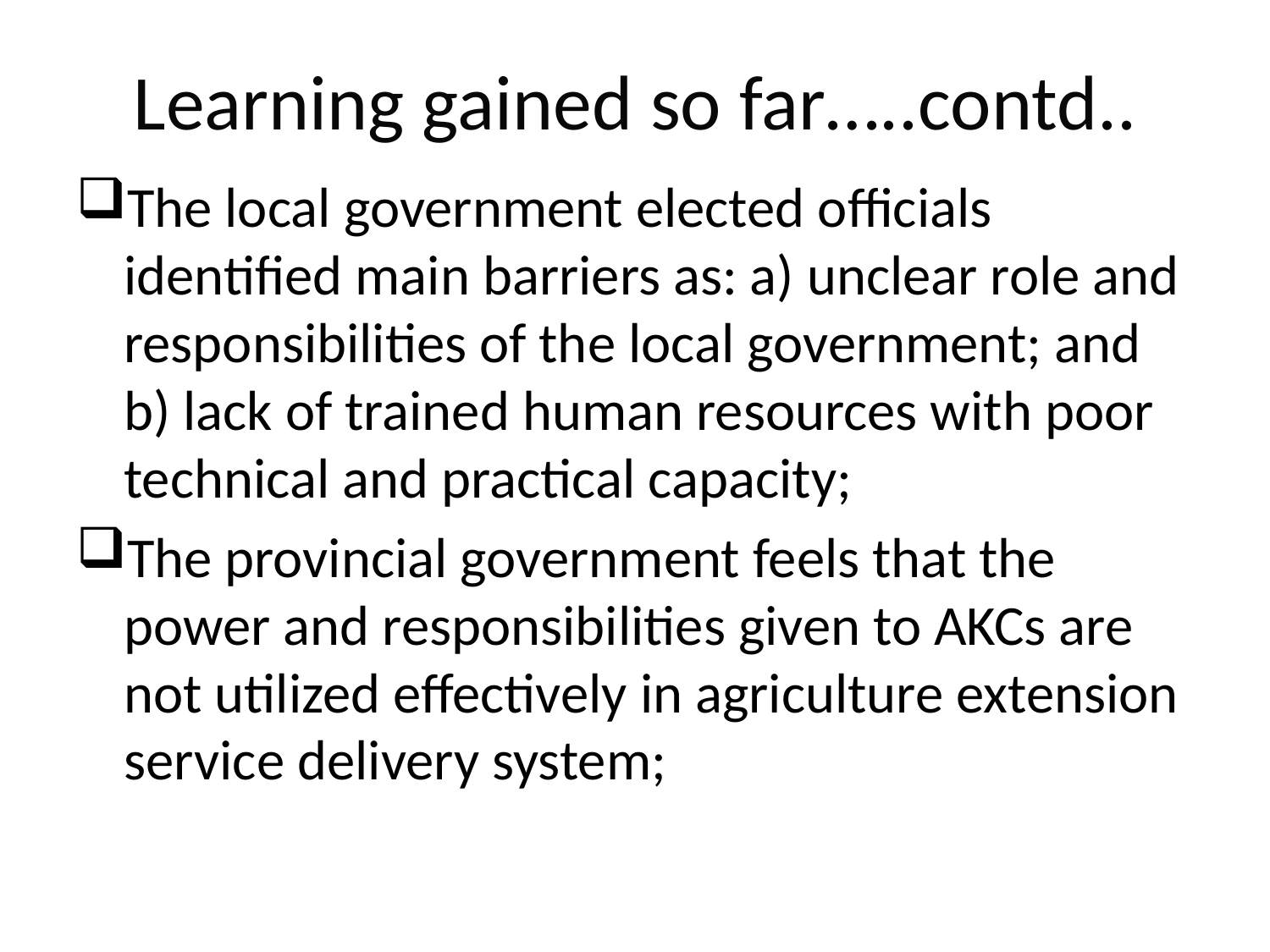

# Learning gained so far…..contd..
The local government elected officials identified main barriers as: a) unclear role and responsibilities of the local government; and b) lack of trained human resources with poor technical and practical capacity;
The provincial government feels that the power and responsibilities given to AKCs are not utilized effectively in agriculture extension service delivery system;